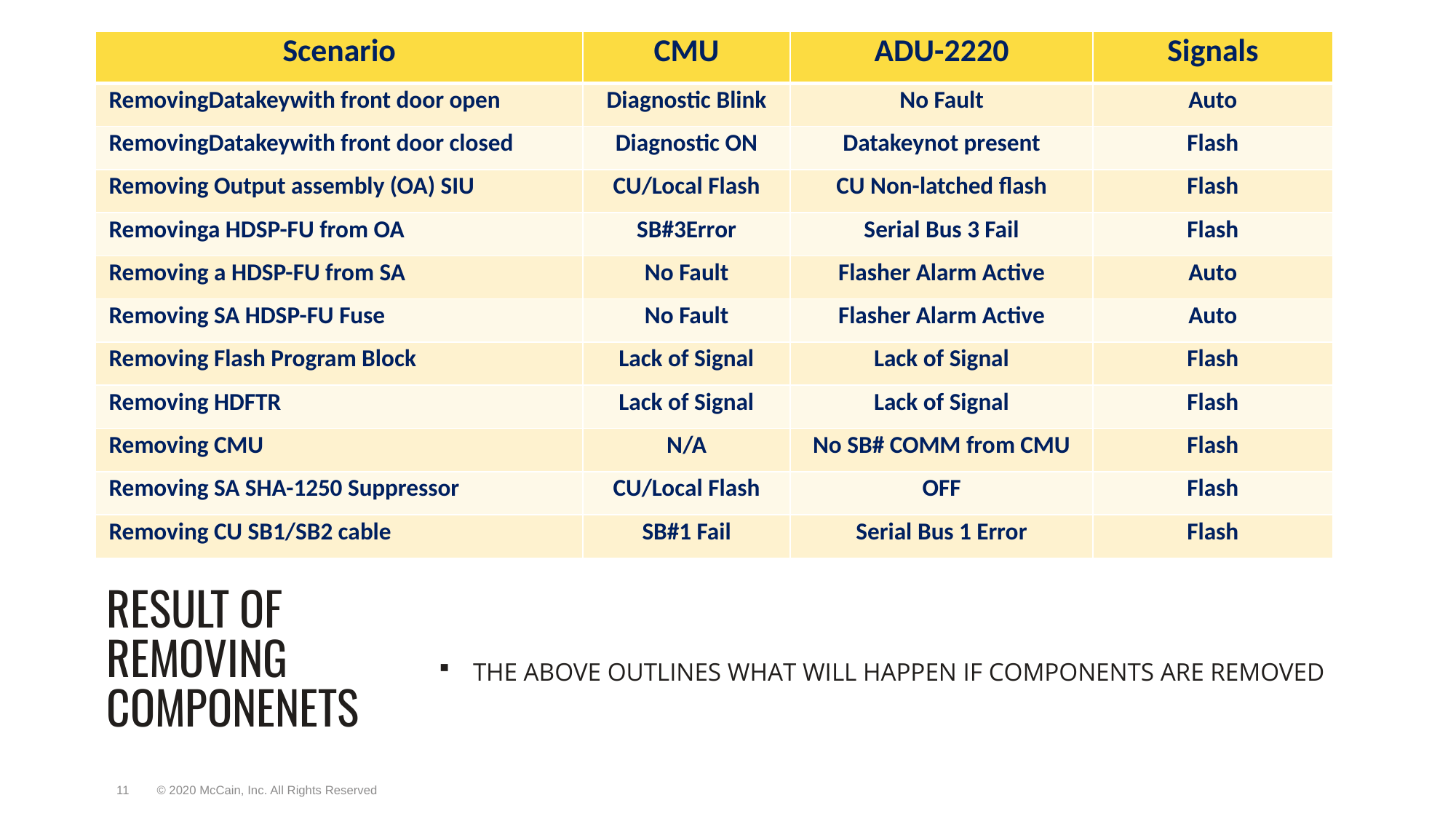

| Scenario​ | CMU​ | ADU-2220​ | Signals​ |
| --- | --- | --- | --- |
| RemovingDatakeywith front door open​ | Diagnostic Blink​ | No Fault​ | Auto​ |
| RemovingDatakeywith front door closed​ | Diagnostic ON​ | Datakeynot present​ | Flash​ |
| Removing Output assembly (OA) SIU ​ | CU/Local Flash​ | CU Non-latched flash​ | Flash​ |
| Removinga HDSP-FU from OA​ | SB#3Error​ | Serial Bus 3 Fail​ | Flash​ |
| Removing a HDSP-FU from SA​ | No Fault​ | Flasher Alarm Active​ | Auto​ |
| Removing SA HDSP-FU Fuse​ | No Fault​ | Flasher Alarm Active​ | Auto​ |
| Removing Flash Program Block ​ | Lack of Signal​ | Lack of Signal​ | Flash​ |
| Removing HDFTR​ | Lack of Signal​ | Lack of Signal​ | Flash​ |
| Removing CMU​ | N/A​ | No SB# COMM from CMU​ | Flash​ |
| Removing SA SHA-1250 Suppressor​ | CU/Local Flash​ | OFF​ | Flash​ |
| Removing CU SB1/SB2 cable​ | SB#1 Fail​ | Serial Bus 1 Error​ | Flash​ |
# Result of removing componenets
The above outlines what will happen if components are removed

11
© 2020 McCain, Inc. All Rights Reserved